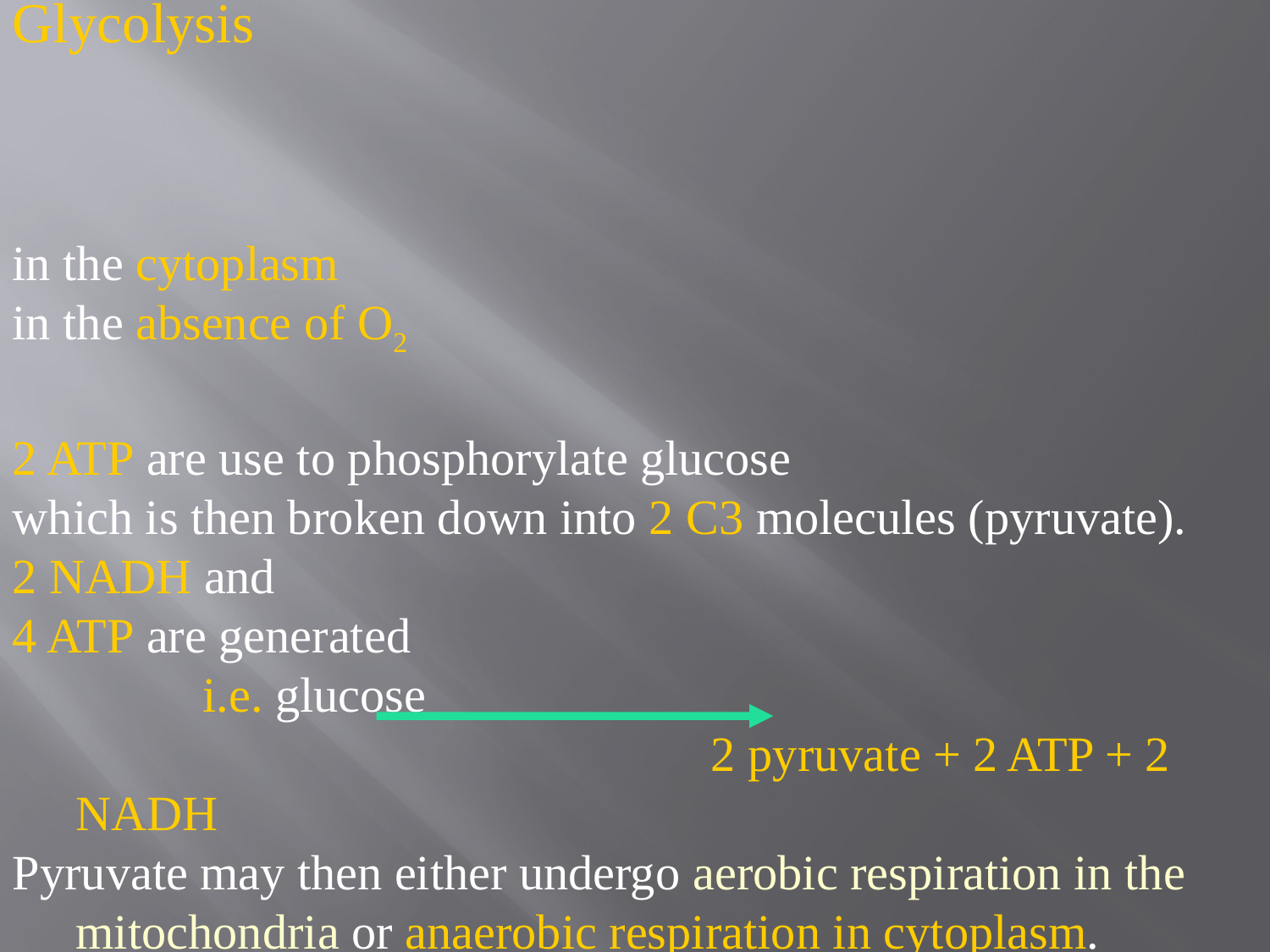

Glycolysis

in the cytoplasm
in the absence of O2

2 ATP are use to phosphorylate glucose
which is then broken down into 2 C3 molecules (pyruvate).
2 NADH and
4 ATP are generated
		i.e. glucose
						2 pyruvate + 2 ATP + 2 NADH
Pyruvate may then either undergo aerobic respiration in the mitochondria or anaerobic respiration in cytoplasm.